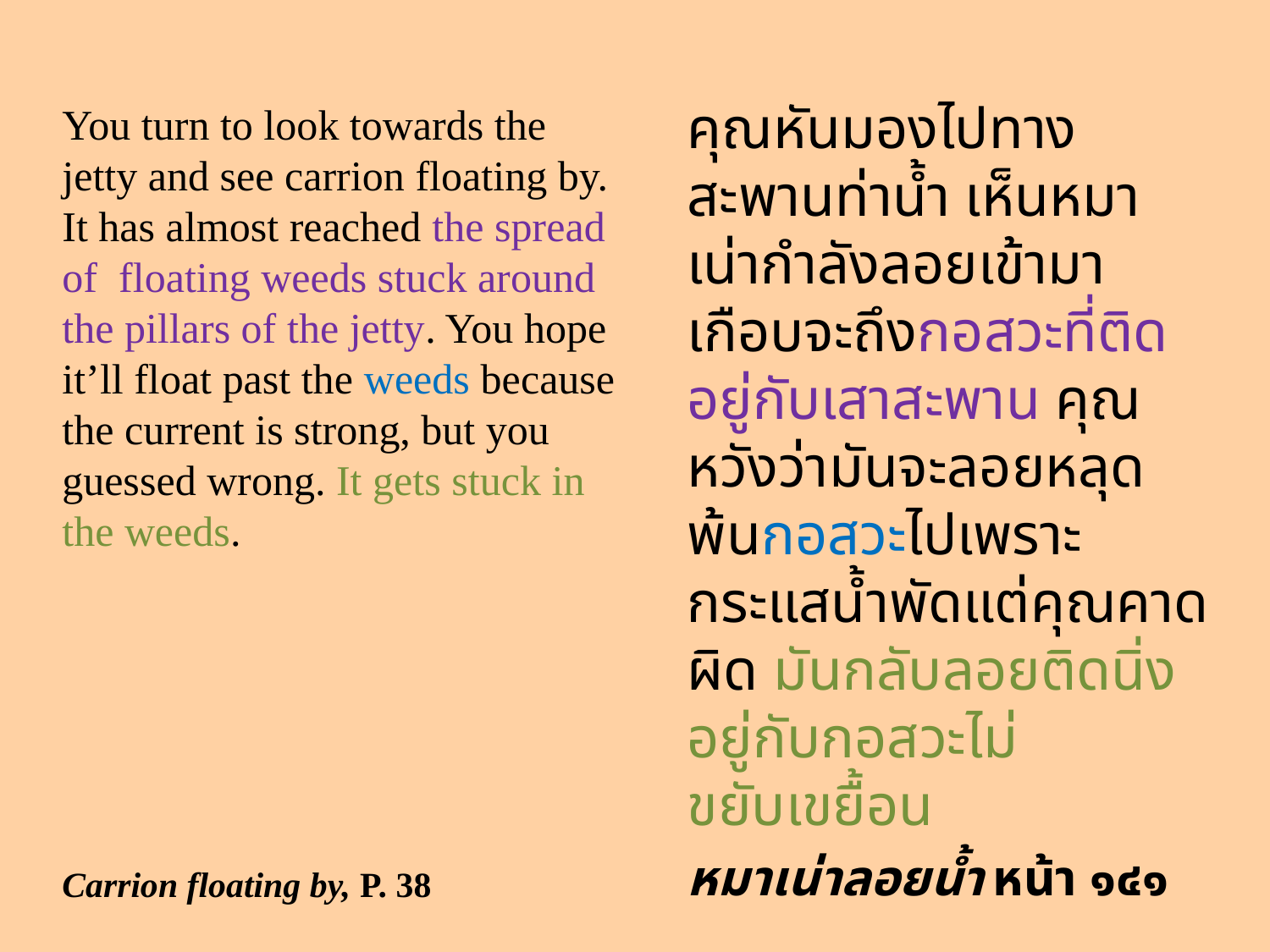

คุณหันมองไปทางสะพานท่าน้ำ เห็นหมาเน่ากำลังลอยเข้ามาเกือบจะถึงกอสวะที่ติดอยู่กับเสาสะพาน คุณหวังว่ามันจะลอยหลุดพ้นกอสวะไปเพราะกระแสน้ำพัดแต่คุณคาดผิด มันกลับลอยติดนิ่งอยู่กับกอสวะไม่ขยับเขยื้อน
You turn to look towards the jetty and see carrion floating by. It has almost reached the spread of  floating weeds stuck around the pillars of the jetty. You hope it’ll float past the weeds because the current is strong, but you guessed wrong. It gets stuck in the weeds.
หมาเน่าลอยน้ำ หน้า ๑๔๑
Carrion floating by, P. 38